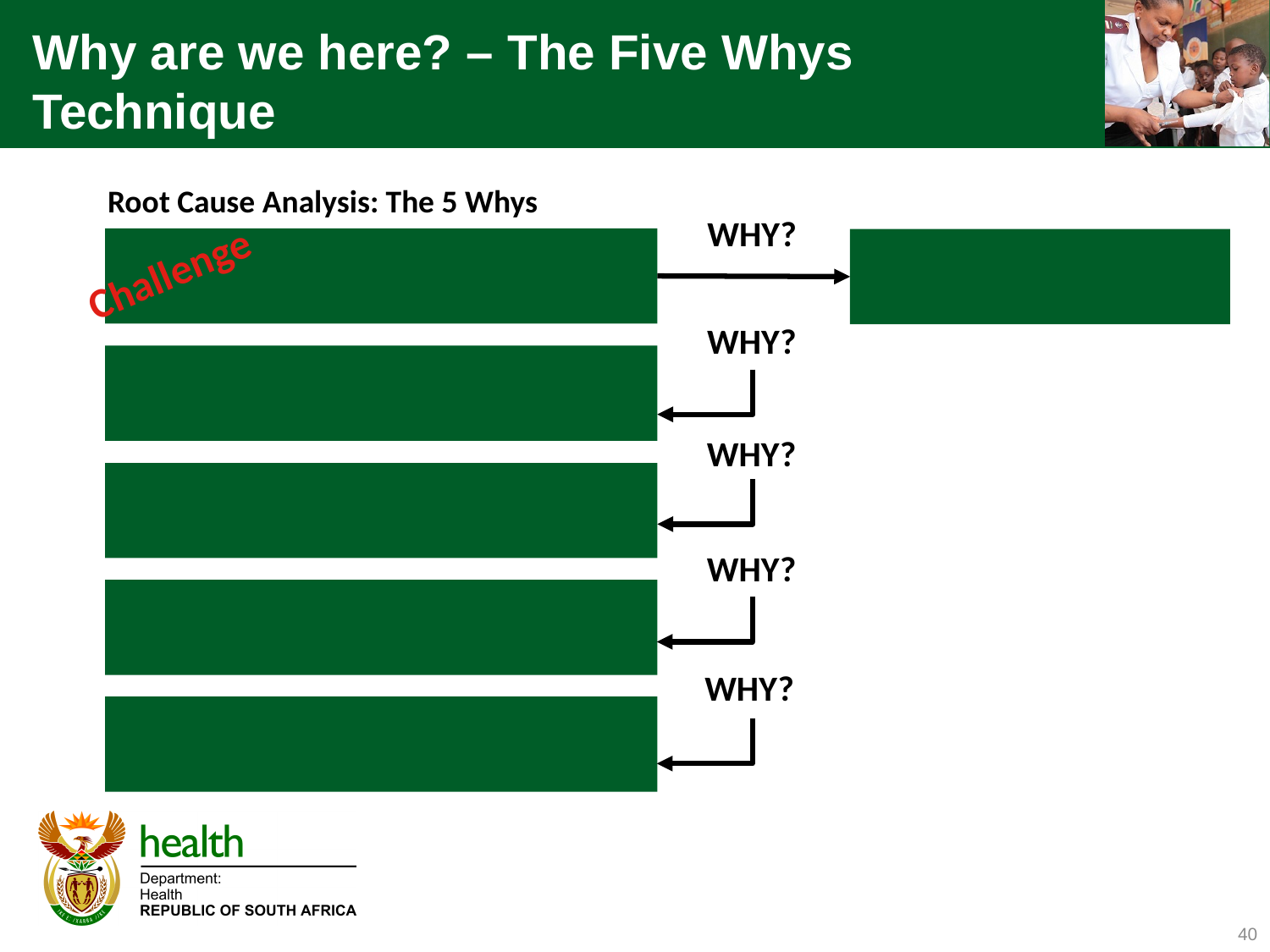

# Why are we here? – The Five Whys Technique
Root Cause Analysis: The 5 Whys
WHY?

Challenge
WHY?

WHY?

WHY?

WHY?

40